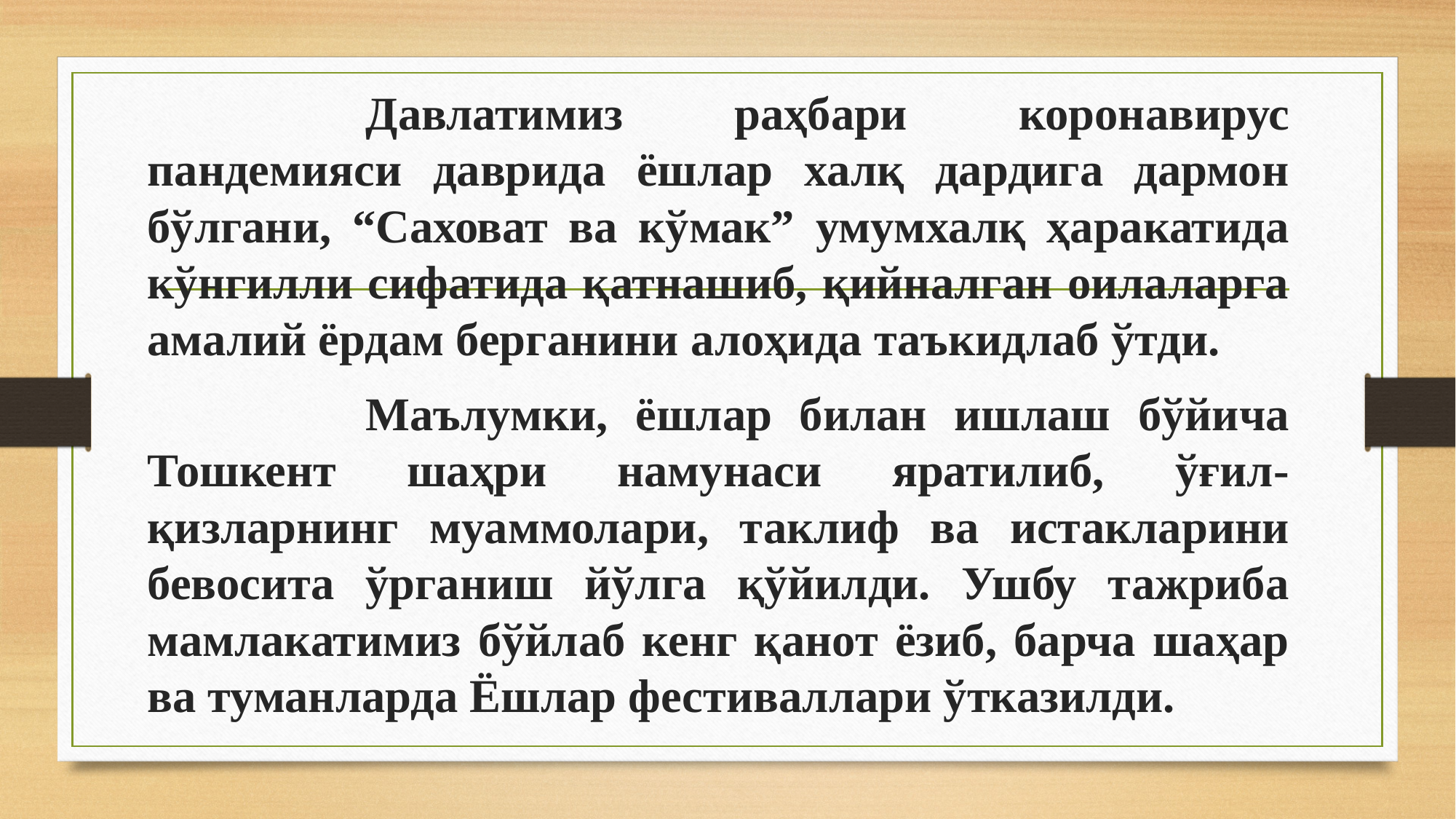

Давлатимиз раҳбари коронавирус пандемияси даврида ёшлар халқ дардига дармон бўлгани, “Саховат ва кўмак” умумхалқ ҳаракатида кўнгилли сифатида қатнашиб, қийналган оилаларга амалий ёрдам берганини алоҳида таъкидлаб ўтди.
			Маълумки, ёшлар билан ишлаш бўйича Тошкент шаҳри намунаси яратилиб, ўғил-қизларнинг муаммолари, таклиф ва истакларини бевосита ўрганиш йўлга қўйилди. Ушбу тажриба мамлакатимиз бўйлаб кенг қанот ёзиб, барча шаҳар ва туманларда Ёшлар фестиваллари ўтказилди.